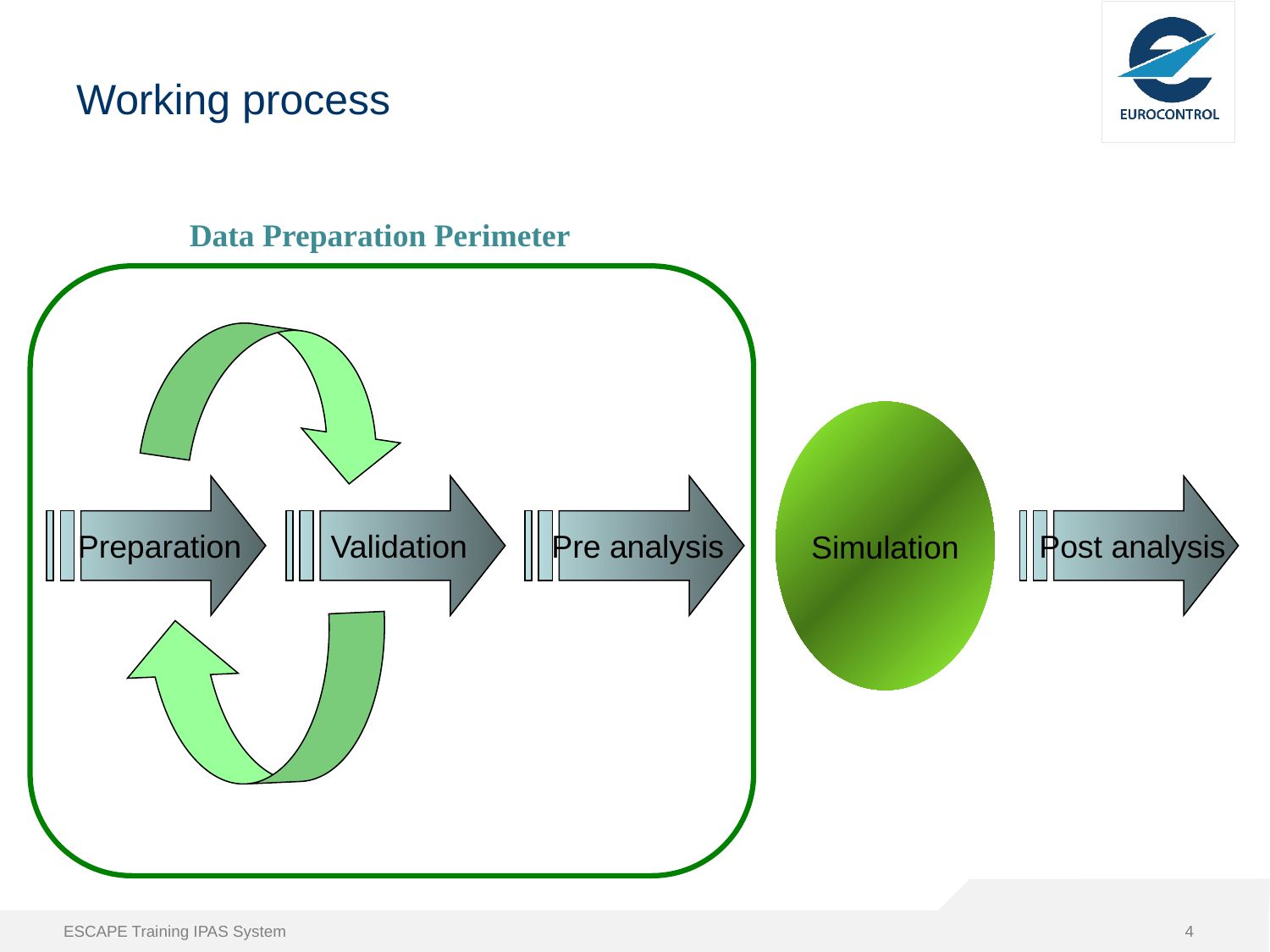

# Working process
Data Preparation Perimeter

Simulation
Preparation
Validation
Pre analysis
Post analysis
ESCAPE Training IPAS System
4